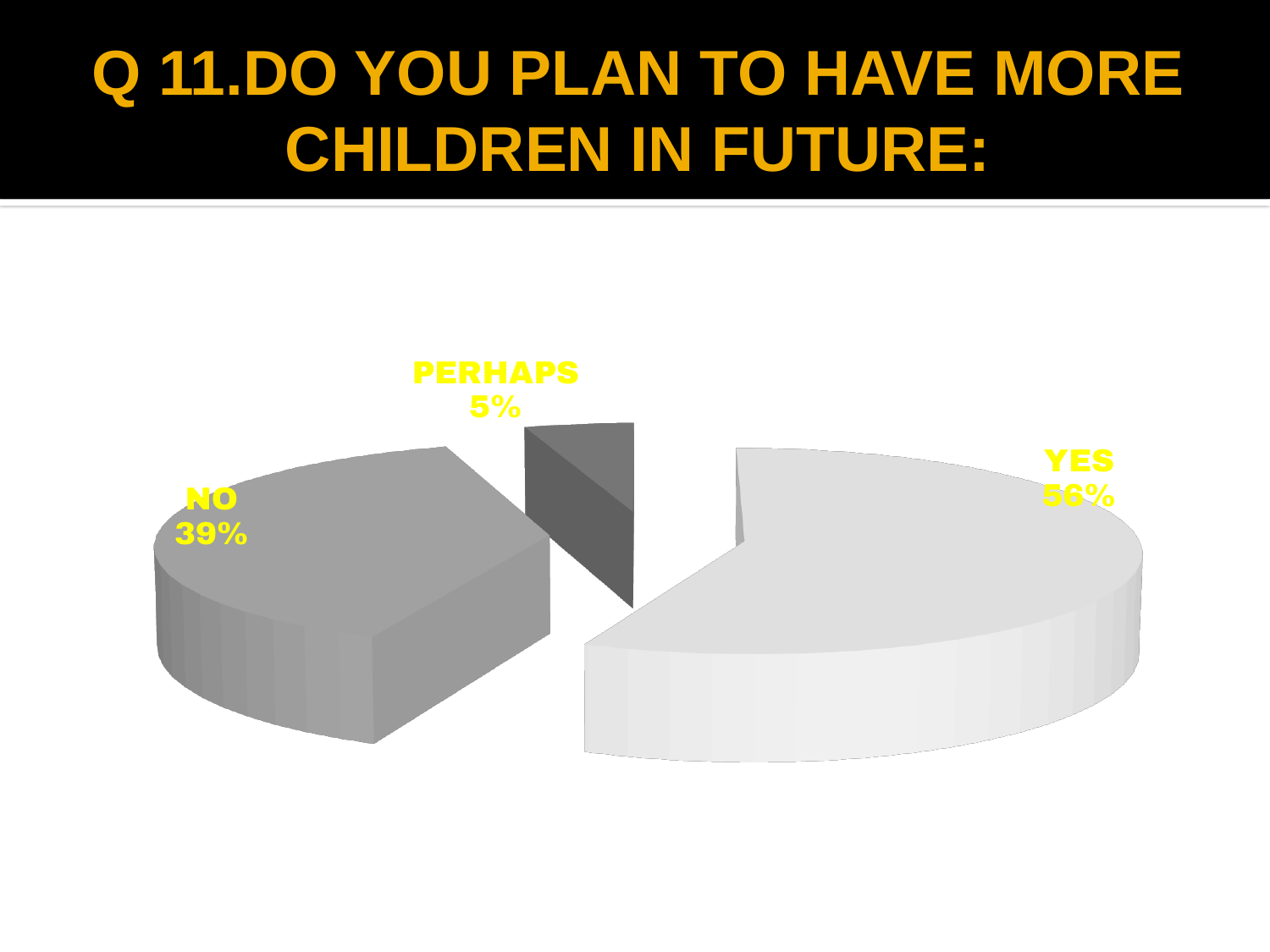

# Q 11.DO YOU PLAN TO HAVE MORE CHILDREN IN FUTURE:

[unsupported chart]